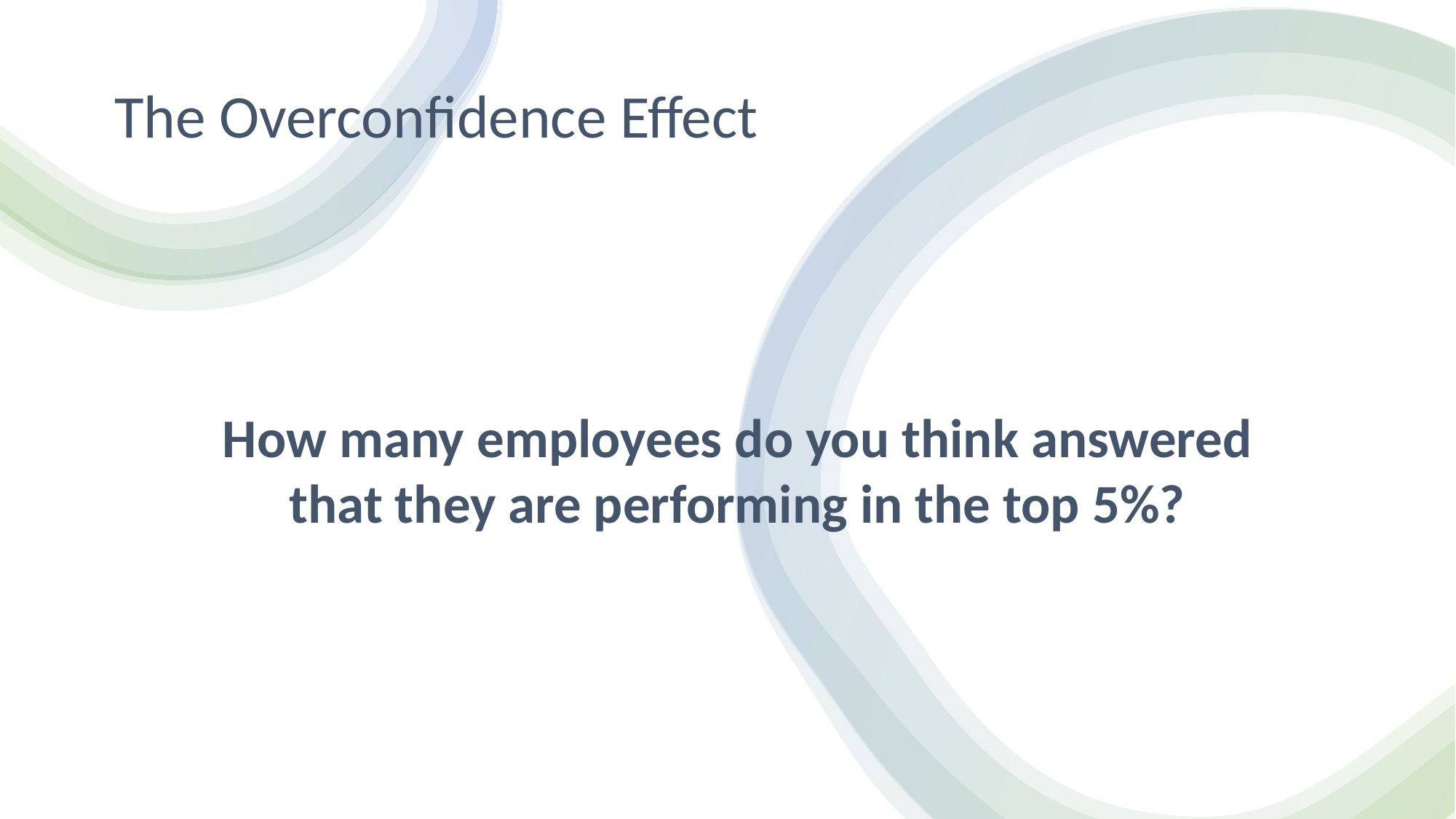

# The Overconfidence Effect
How many employees do you think answered that they are performing in the top 5%?